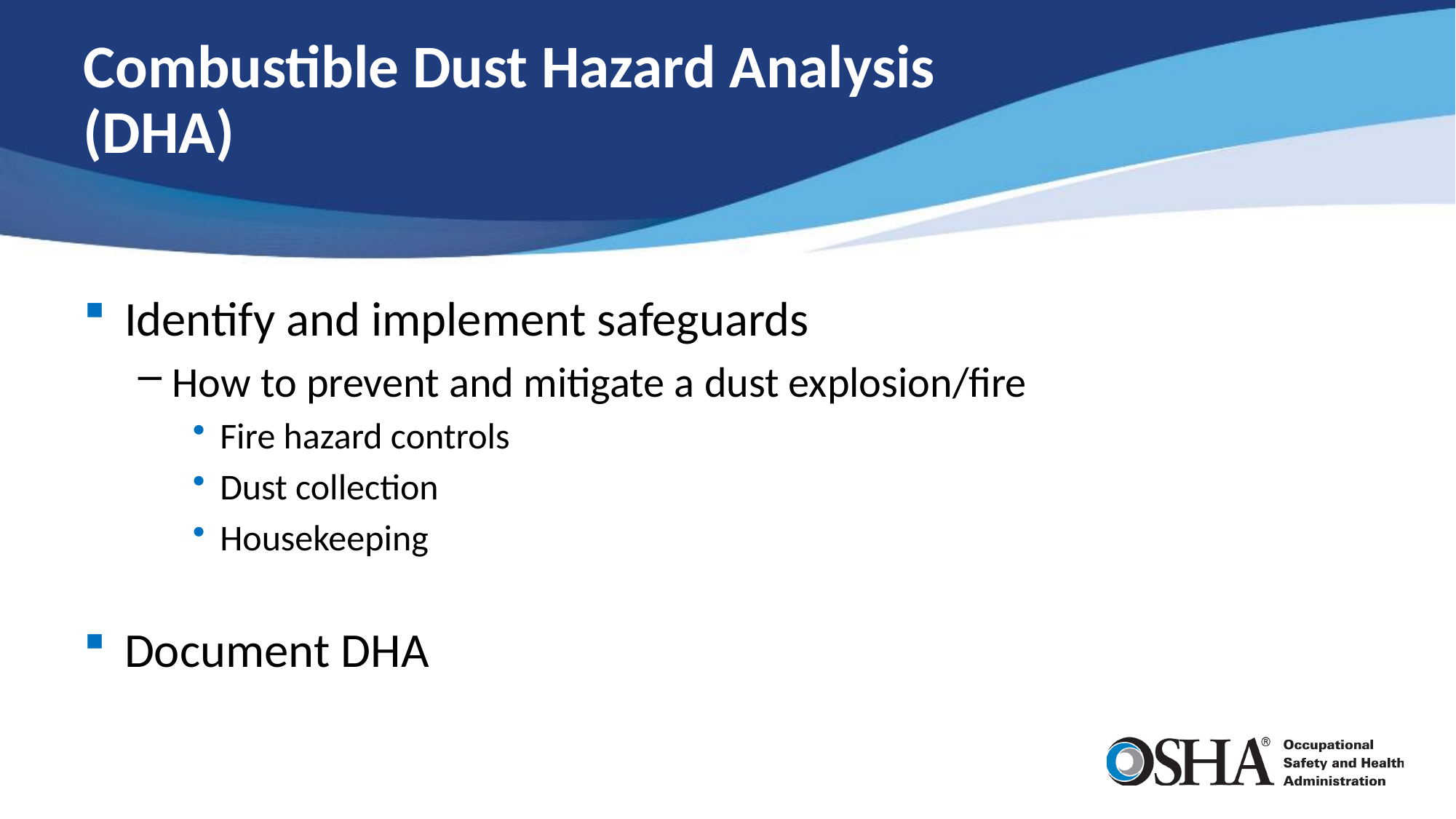

# Combustible Dust Hazard Analysis (DHA)
Identify and implement safeguards
How to prevent and mitigate a dust explosion/fire
Fire hazard controls
Dust collection
Housekeeping

Document DHA